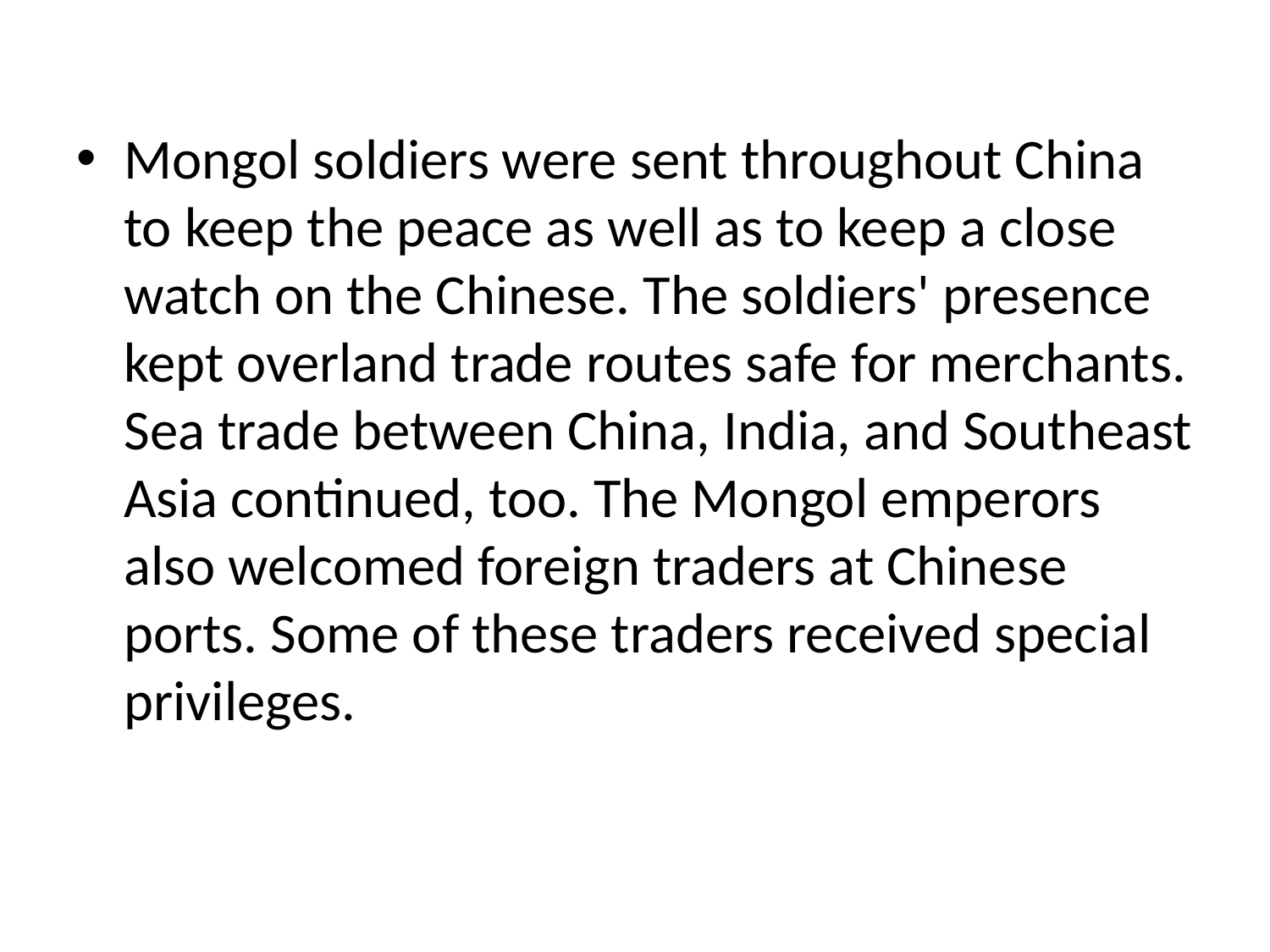

#
Mongol soldiers were sent throughout China to keep the peace as well as to keep a close watch on the Chinese. The soldiers' presence kept overland trade routes safe for merchants. Sea trade between China, India, and Southeast Asia continued, too. The Mongol emperors also welcomed foreign traders at Chinese ports. Some of these traders received special privileges.